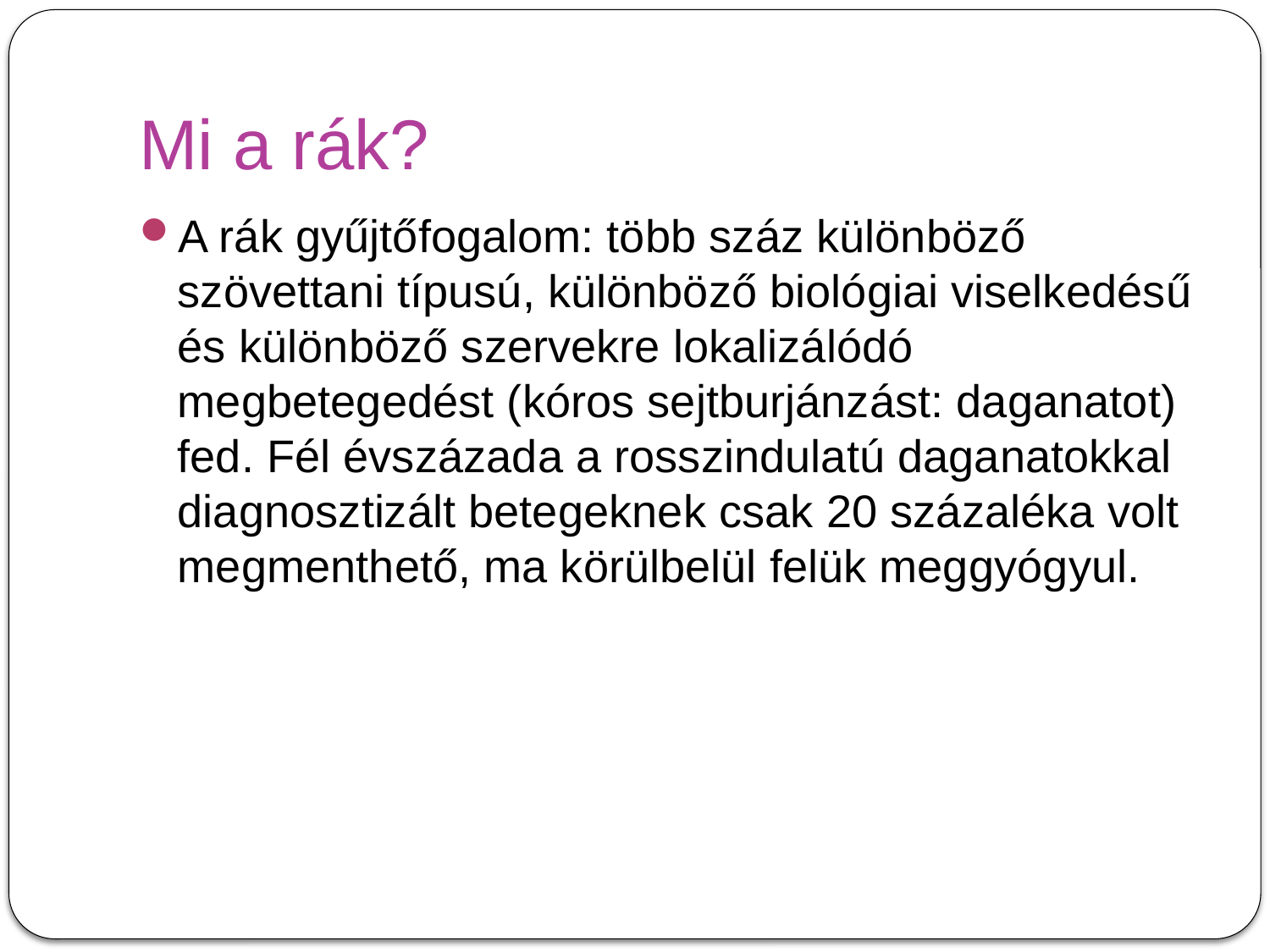

# Mi a rák?
A rák gyűjtőfogalom: több száz különböző szövettani típusú, különböző biológiai viselkedésű és különböző szervekre lokalizálódó megbetegedést (kóros sejtburjánzást: daganatot) fed. Fél évszázada a rosszindulatú daganatokkal diagnosztizált betegeknek csak 20 százaléka volt megmenthető, ma körülbelül felük meggyógyul.